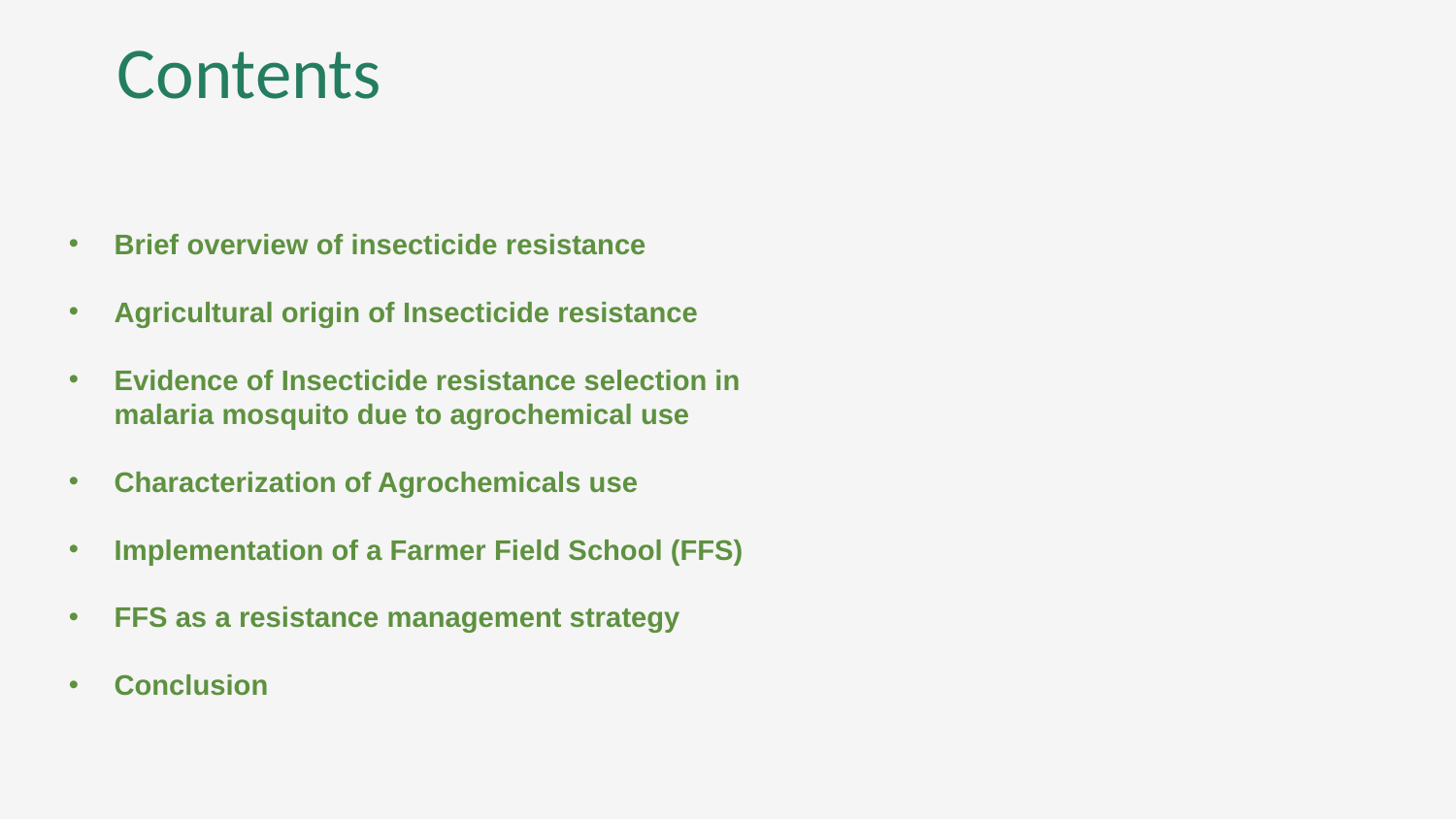

Contents

Brief overview of insecticide resistance

Agricultural origin of Insecticide resistance

Evidence of Insecticide resistance selection in malaria mosquito due to agrochemical use

Characterization of Agrochemicals use

Implementation of a Farmer Field School (FFS)

FFS as a resistance management strategy

Conclusion